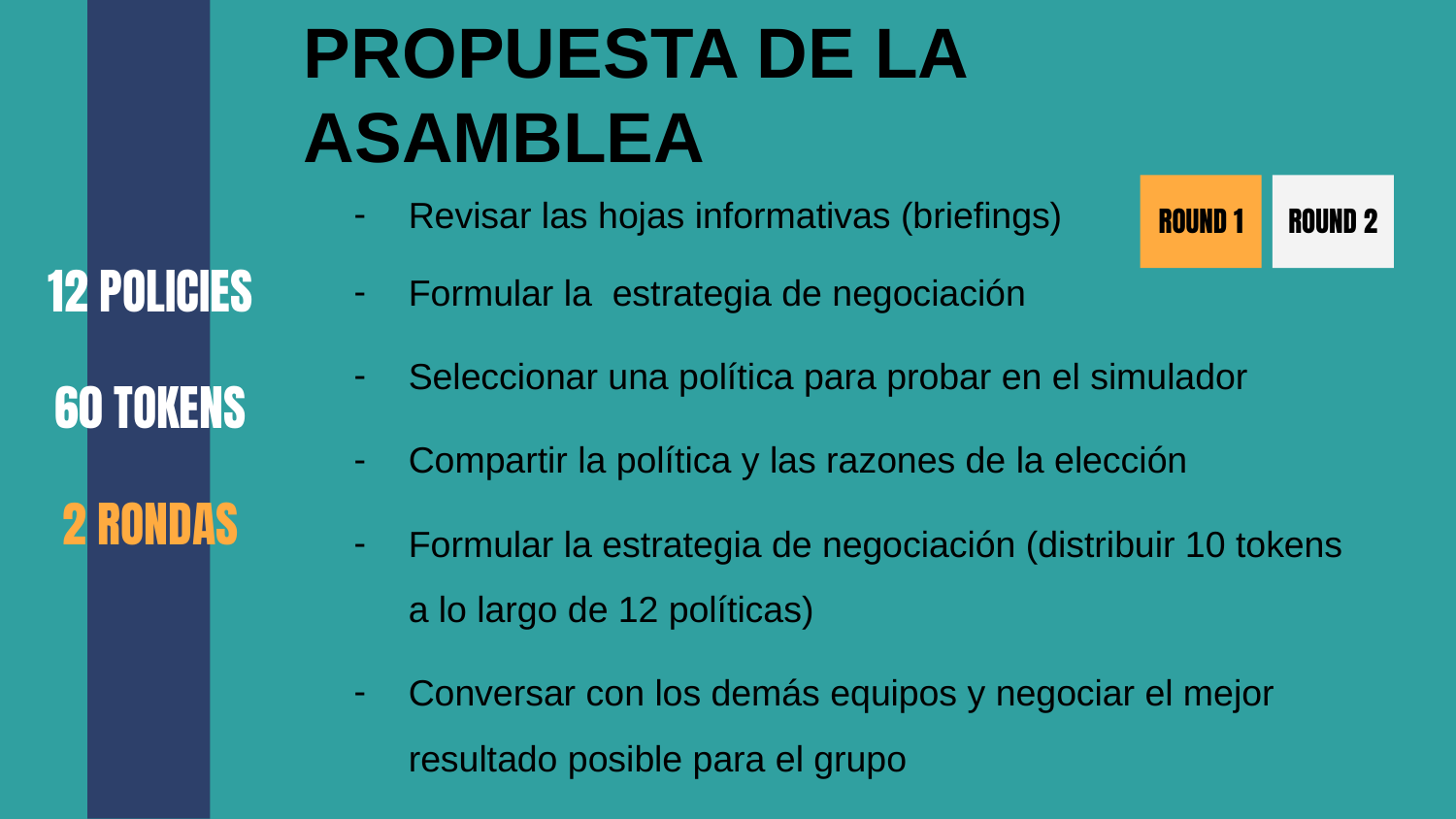

PROPUESTA DE LA ASAMBLEA
# 12 POLICIES

60 TOKENS

2 RONDAS
Revisar las hojas informativas (briefings)
Formular la  estrategia de negociación
Seleccionar una política para probar en el simulador
Compartir la política y las razones de la elección
Formular la estrategia de negociación (distribuir 10 tokens a lo largo de 12 políticas)
Conversar con los demás equipos y negociar el mejor resultado posible para el grupo

ROUND 1
ROUND 2